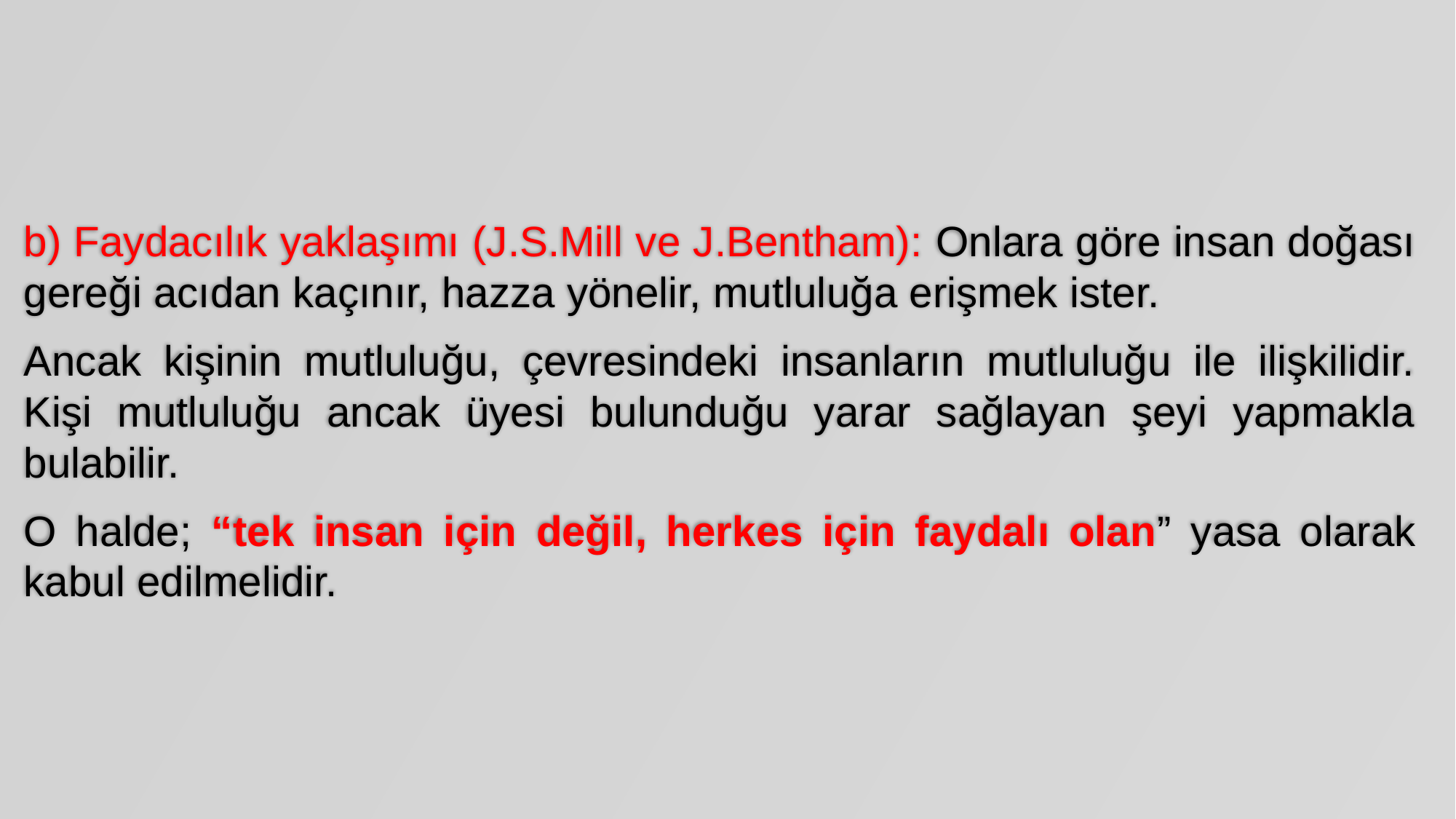

b) Faydacılık yaklaşımı (J.S.Mill ve J.Bentham): Onlara göre insan doğası gereği acıdan kaçınır, hazza yönelir, mutluluğa erişmek ister.
Ancak kişinin mutluluğu, çevresindeki insanların mutluluğu ile ilişkilidir. Kişi mutluluğu ancak üyesi bulunduğu yarar sağlayan şeyi yapmakla bulabilir.
O halde; “tek insan için değil, herkes için faydalı olan” yasa olarak kabul edilmelidir.